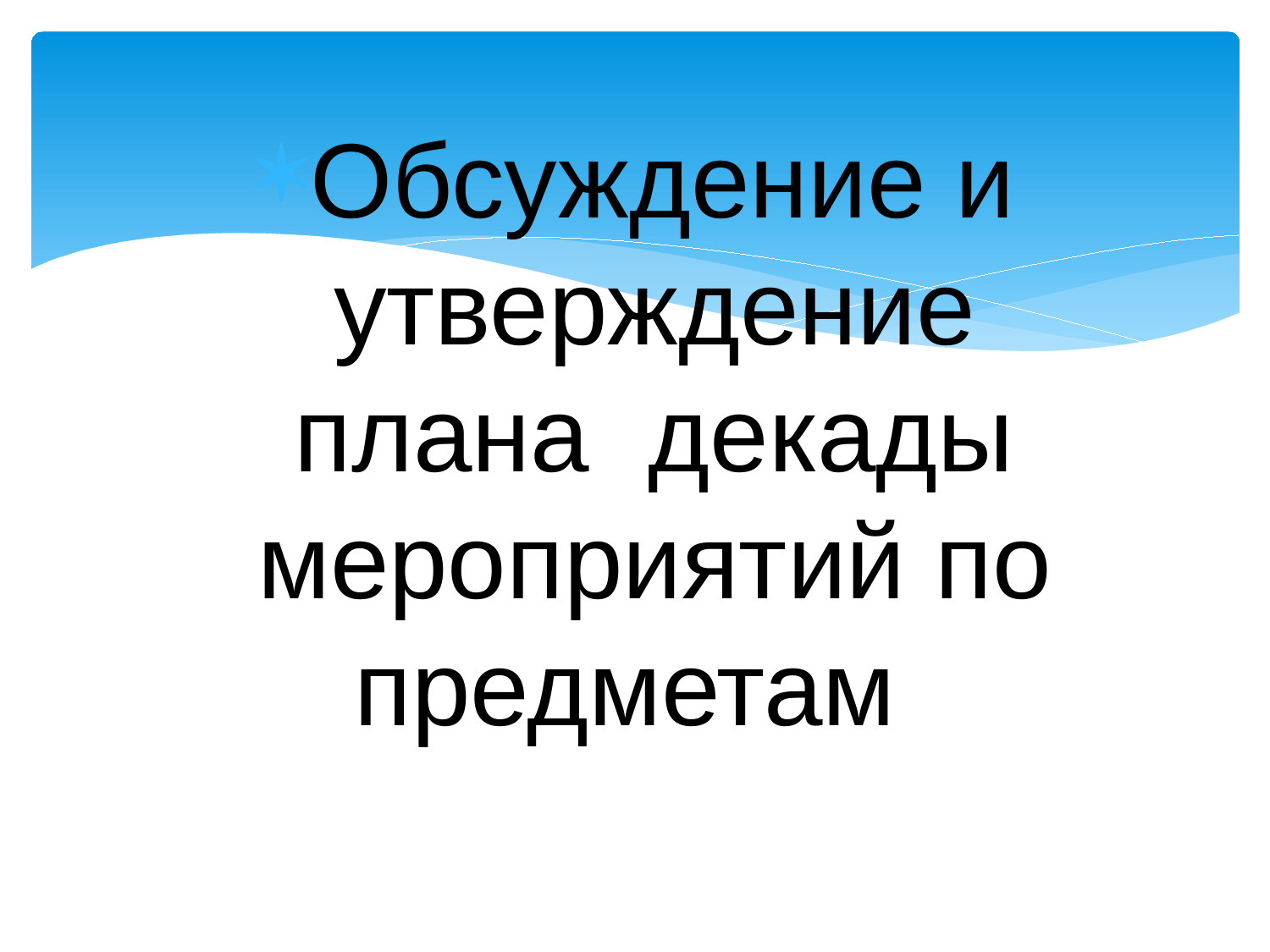

Обсуждение и утверждение плана  декады мероприятий по предметам